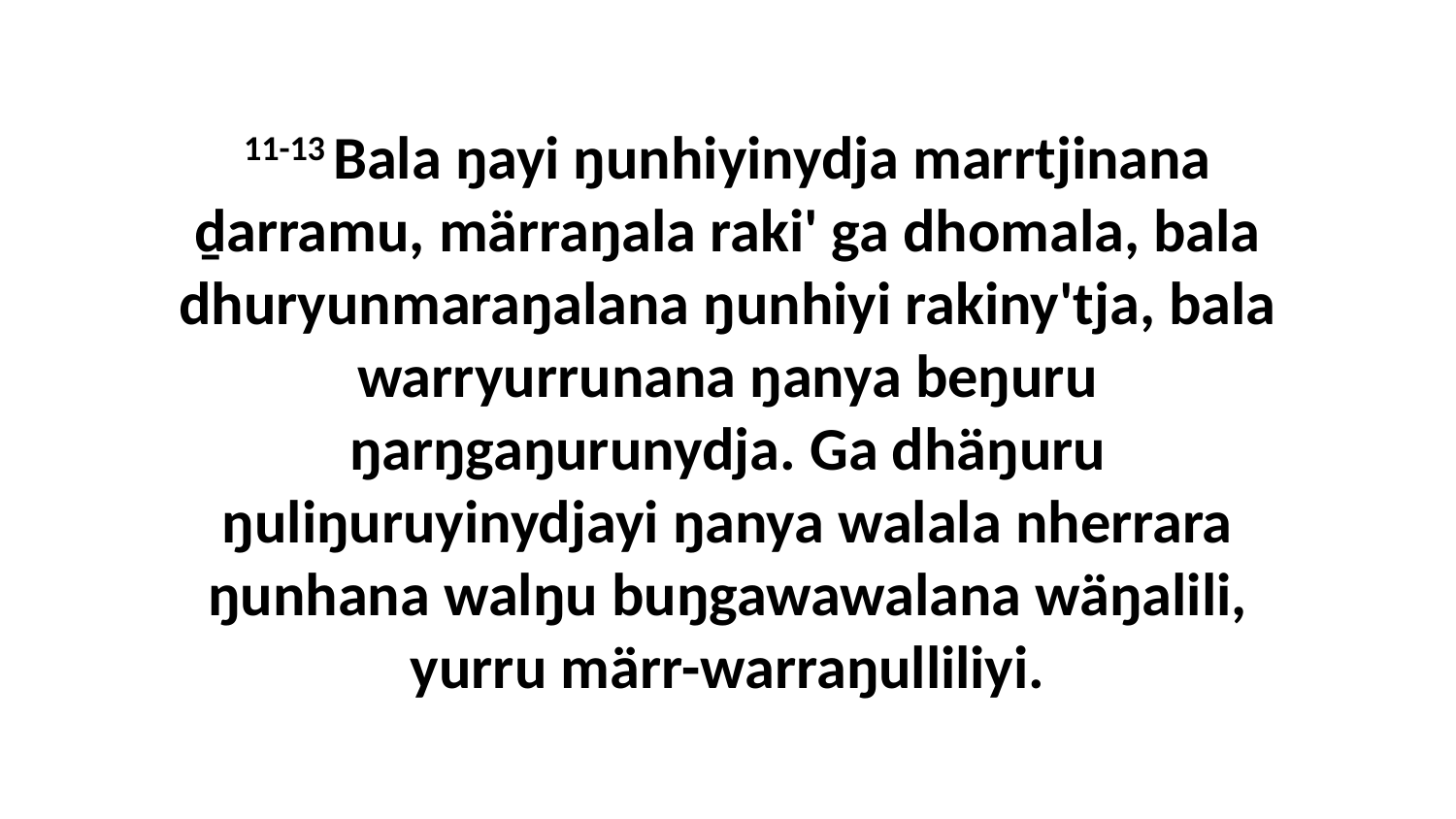

11-13 Bala ŋayi ŋunhiyinydja marrtjinana ḏarramu, märraŋala raki' ga dhomala, bala dhuryunmaraŋalana ŋunhiyi rakiny'tja, bala warryurrunana ŋanya beŋuru ŋarŋgaŋurunydja. Ga dhäŋuru ŋuliŋuruyinydjayi ŋanya walala nherrara ŋunhana walŋu buŋgawawalana wäŋalili, yurru märr-warraŋulliliyi.